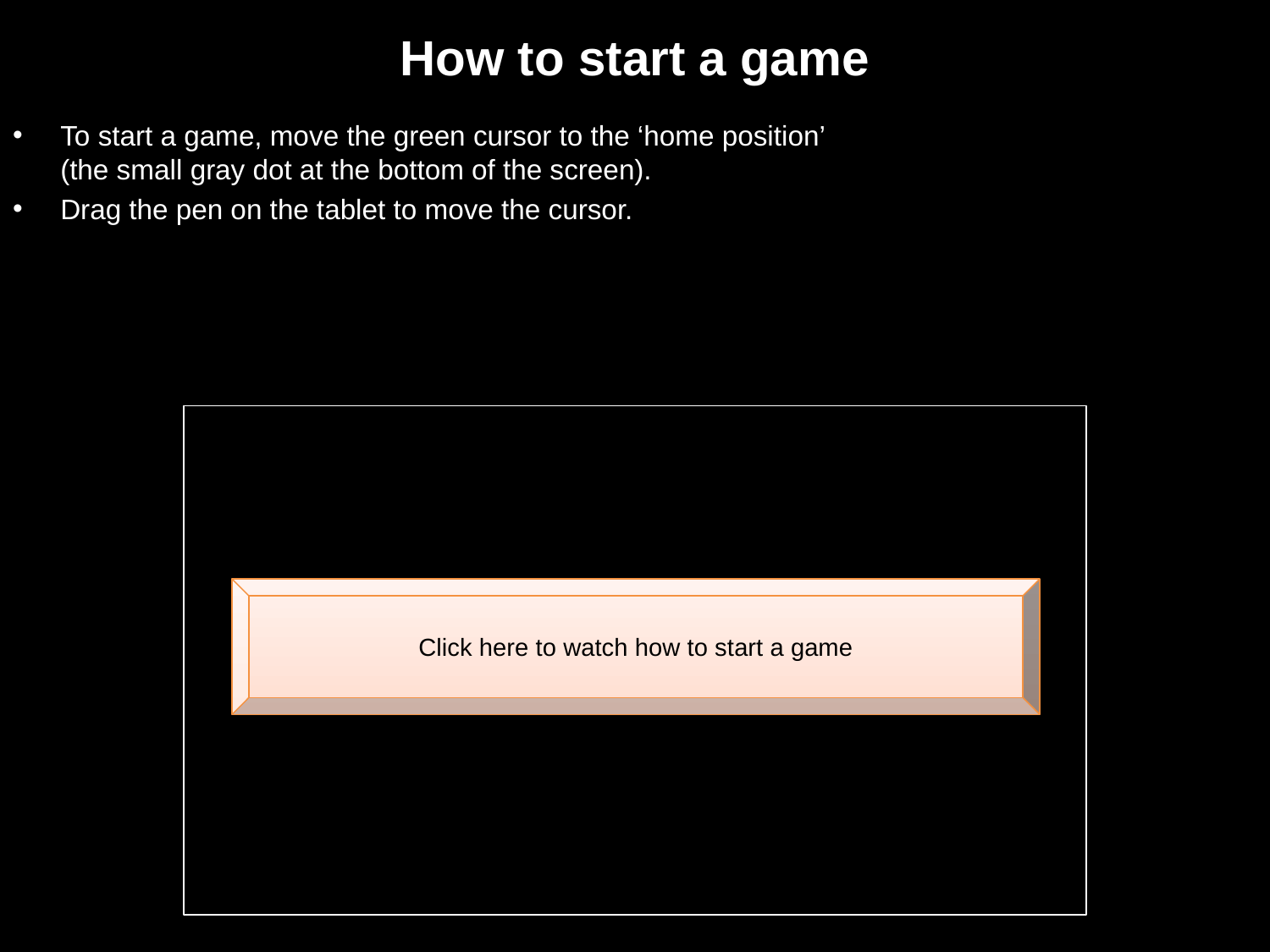

# How to start a game
To start a game, move the green cursor to the ‘home position’
(the small gray dot at the bottom of the screen).
Drag the pen on the tablet to move the cursor.

Click here to watch how to start a game